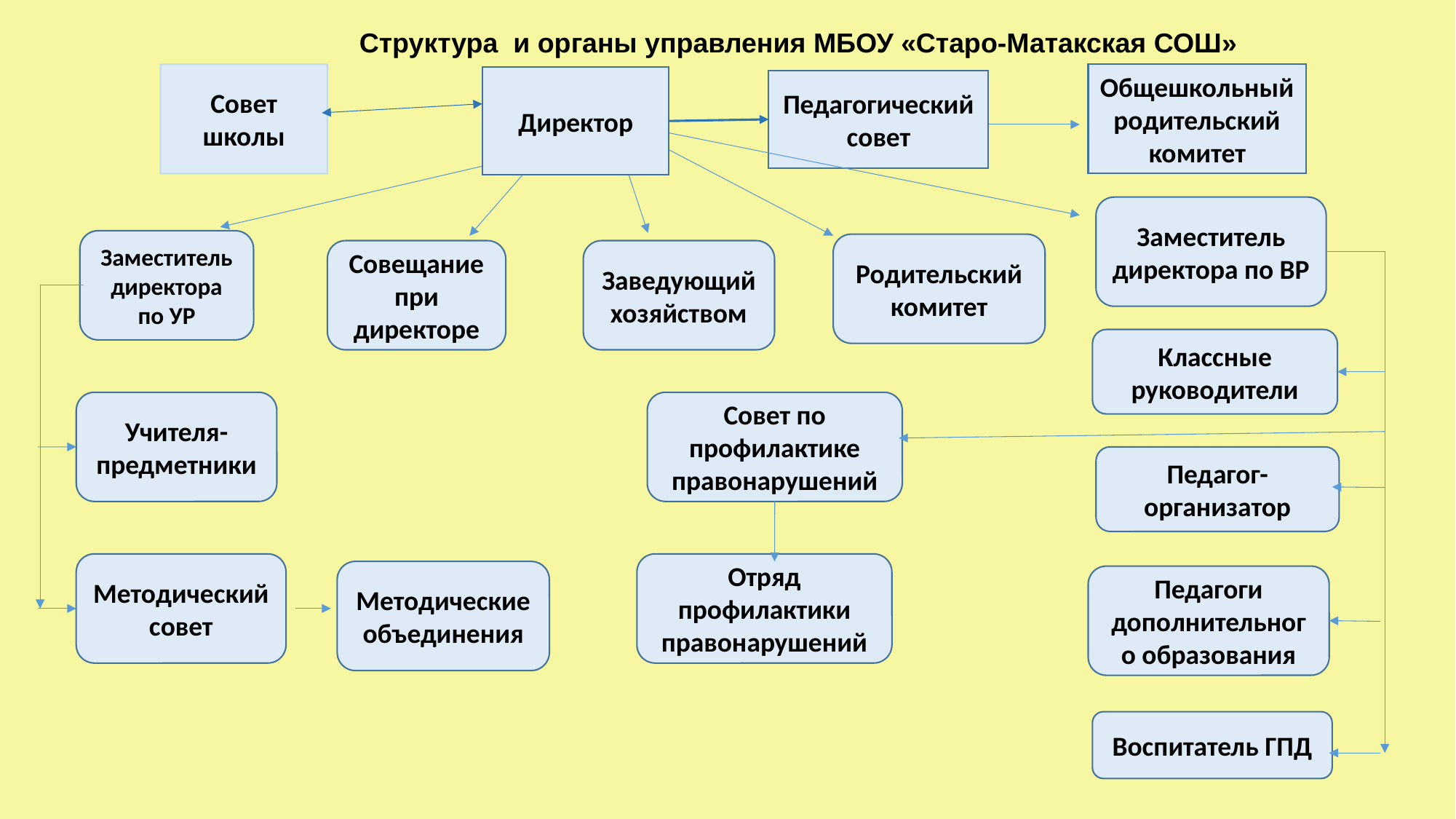

Структура  и органы управления МБОУ «Старо-Матакская СОШ»
Совет школы
Общешкольный родительский комитет
Директор
Педагогический совет
Заместитель директора по ВР
Заместитель директора по УР
Родительский комитет
Совещание при директоре
Заведующий хозяйством
Классные руководители
Учителя-предметники
Совет по профилактике правонарушений
Педагог-организатор

Методический совет
Отряд профилактики правонарушений
Методические объединения
Педагоги дополнительного образования
Воспитатель ГПД